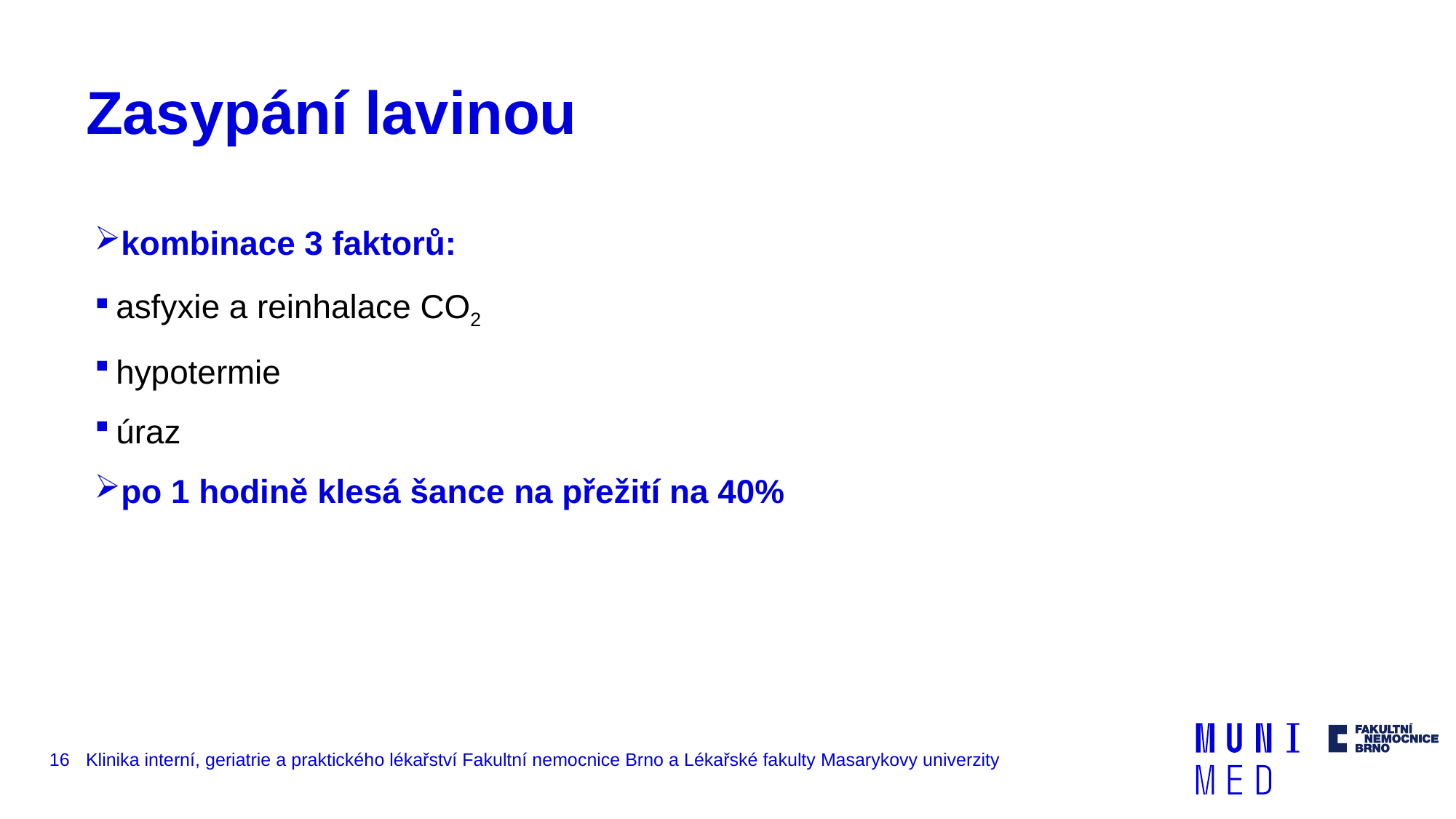

# Zasypání lavinou
kombinace 3 faktorů:
asfyxie a reinhalace CO2
hypotermie
úraz
po 1 hodině klesá šance na přežití na 40%
16
Klinika interní, geriatrie a praktického lékařství Fakultní nemocnice Brno a Lékařské fakulty Masarykovy univerzity